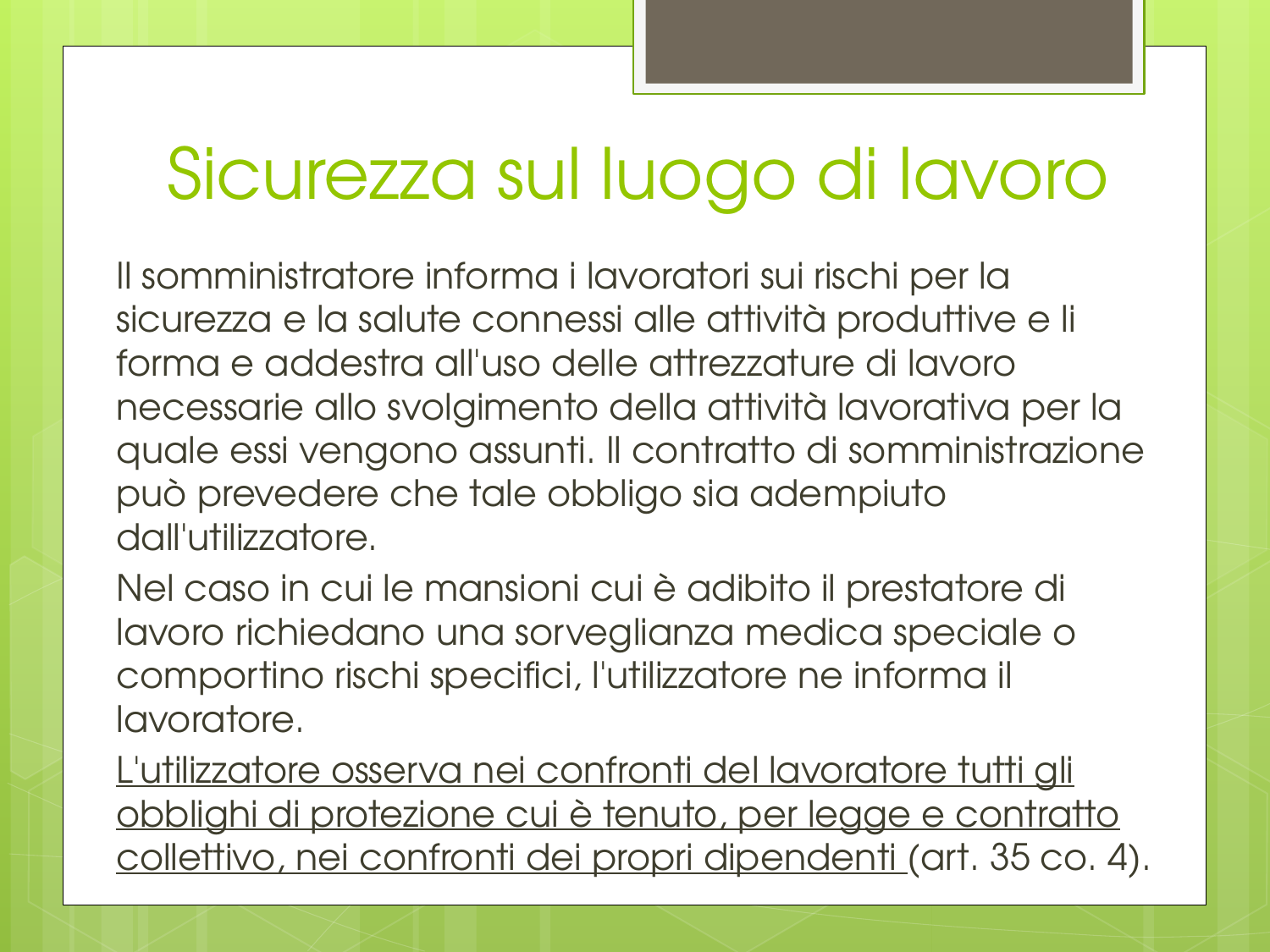

# Sicurezza sul luogo di lavoro
Il somministratore informa i lavoratori sui rischi per la sicurezza e la salute connessi alle attività produttive e li forma e addestra all'uso delle attrezzature di lavoro necessarie allo svolgimento della attività lavorativa per la quale essi vengono assunti. Il contratto di somministrazione può prevedere che tale obbligo sia adempiuto dall'utilizzatore.
Nel caso in cui le mansioni cui è adibito il prestatore di lavoro richiedano una sorveglianza medica speciale o comportino rischi specifici, l'utilizzatore ne informa il lavoratore.
L'utilizzatore osserva nei confronti del lavoratore tutti gli obblighi di protezione cui è tenuto, per legge e contratto collettivo, nei confronti dei propri dipendenti (art. 35 co. 4).